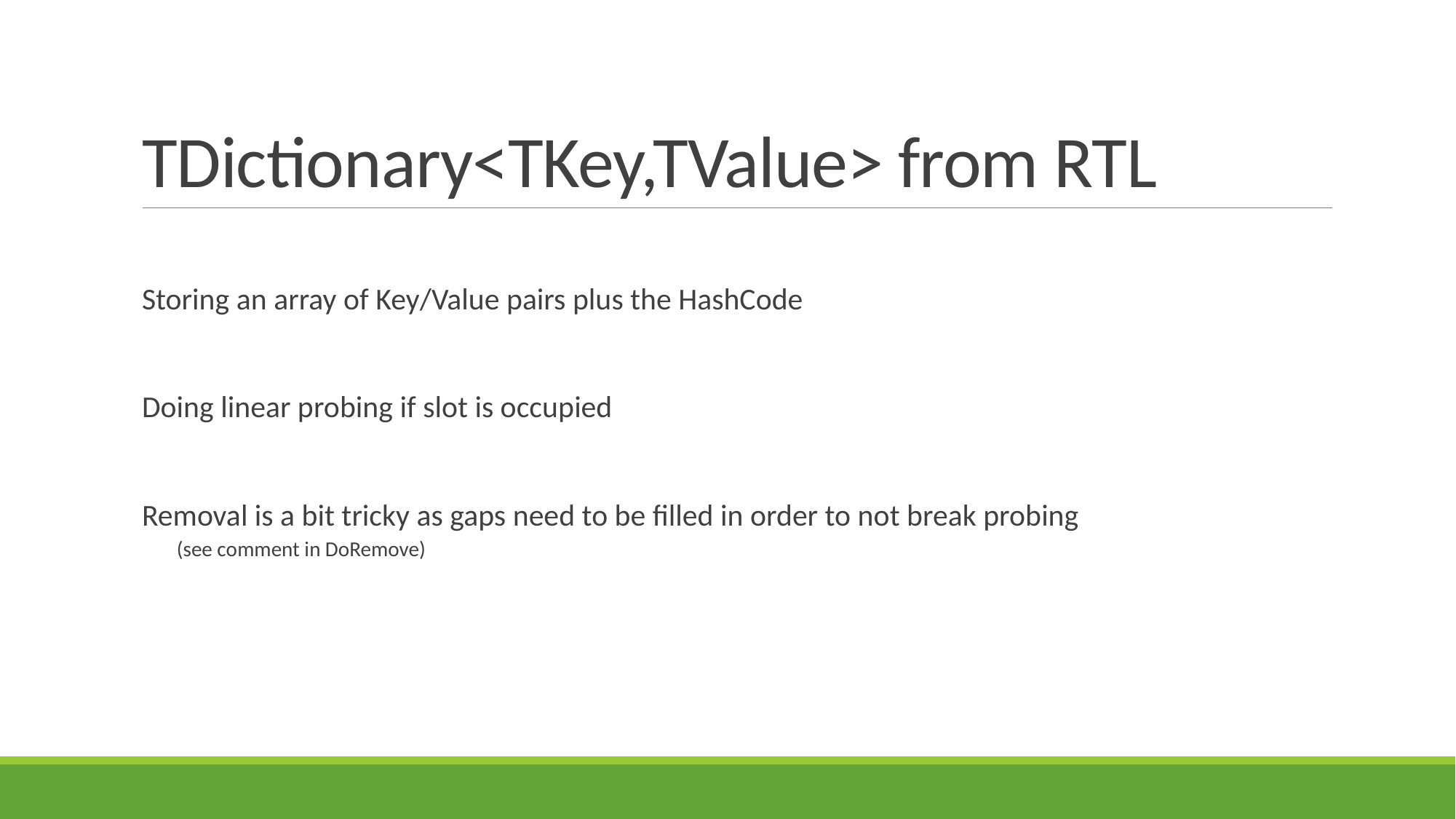

# TDictionary<TKey,TValue> from RTL

Storing an array of Key/Value pairs plus the HashCode

Doing linear probing if slot is occupied

Removal is a bit tricky as gaps need to be filled in order to not break probing
(see comment in DoRemove)